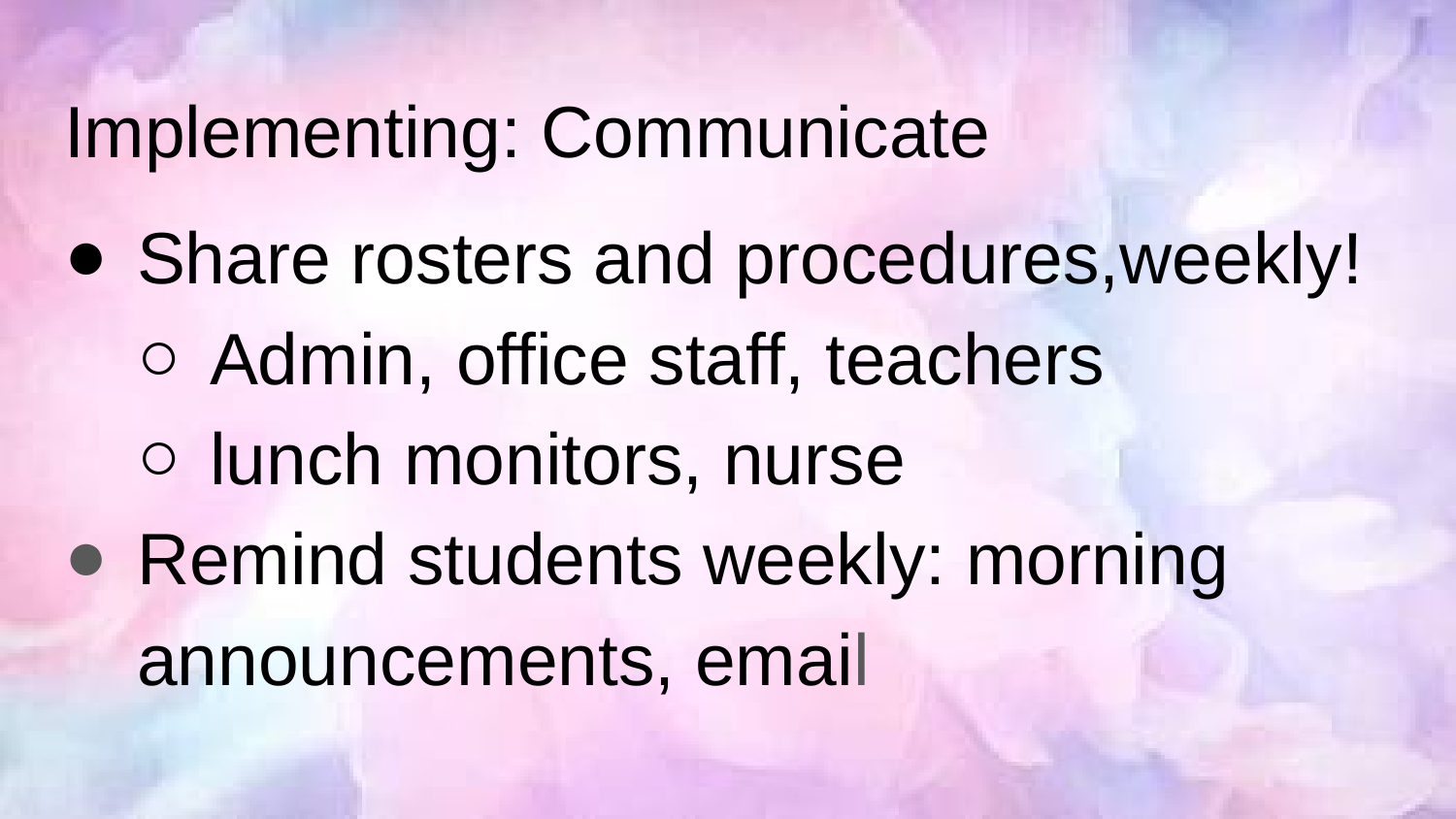

# Implementing: Communicate
Share rosters and procedures,weekly!
Admin, office staff, teachers
lunch monitors, nurse
Remind students weekly: morning announcements, email